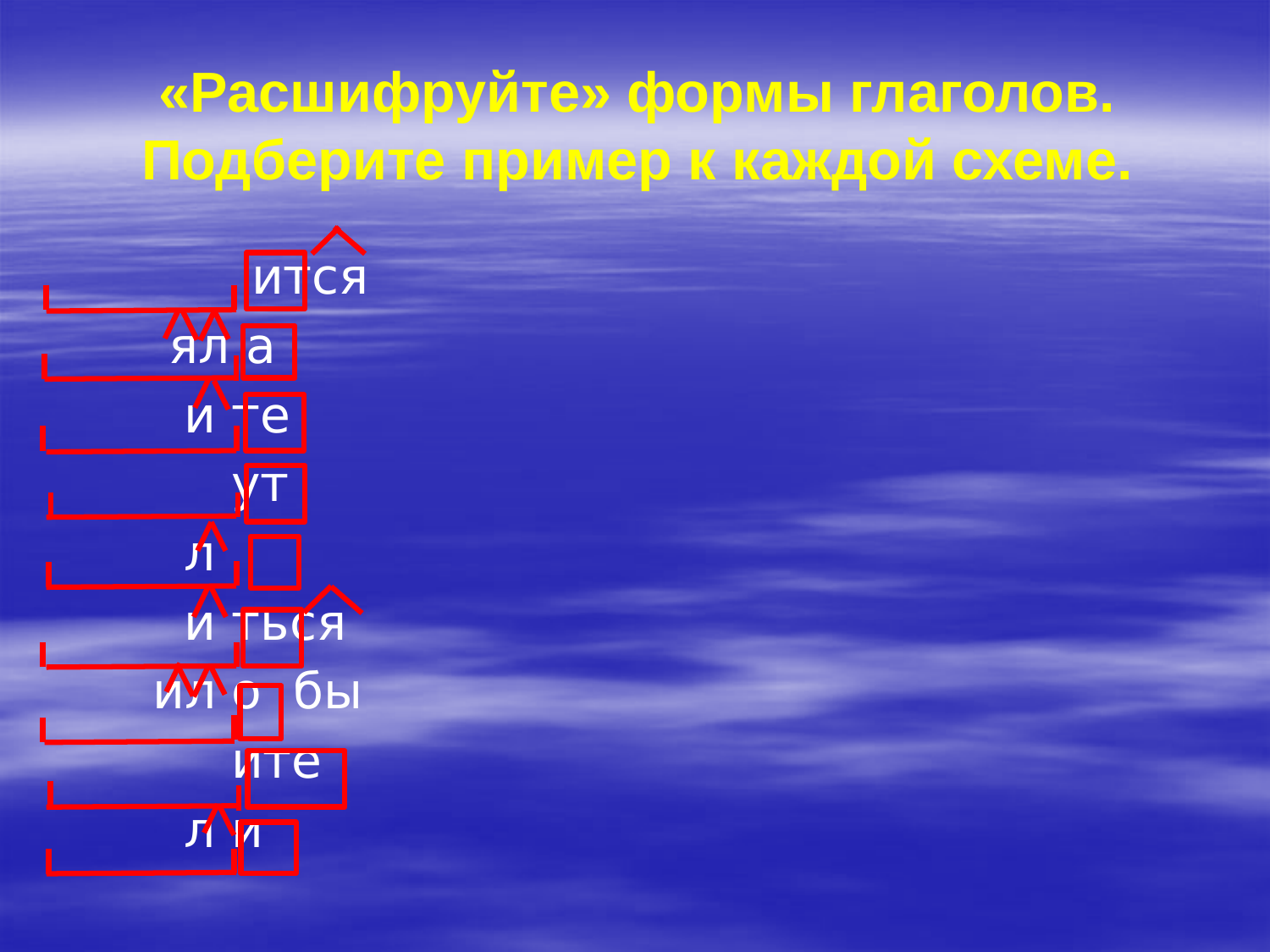

# «Расшифруйте» формы глаголов. Подберите пример к каждой схеме.
              ится
        ял а
        и те
           ут
        л
        и ться
      ил о  бы
           ите
        л и